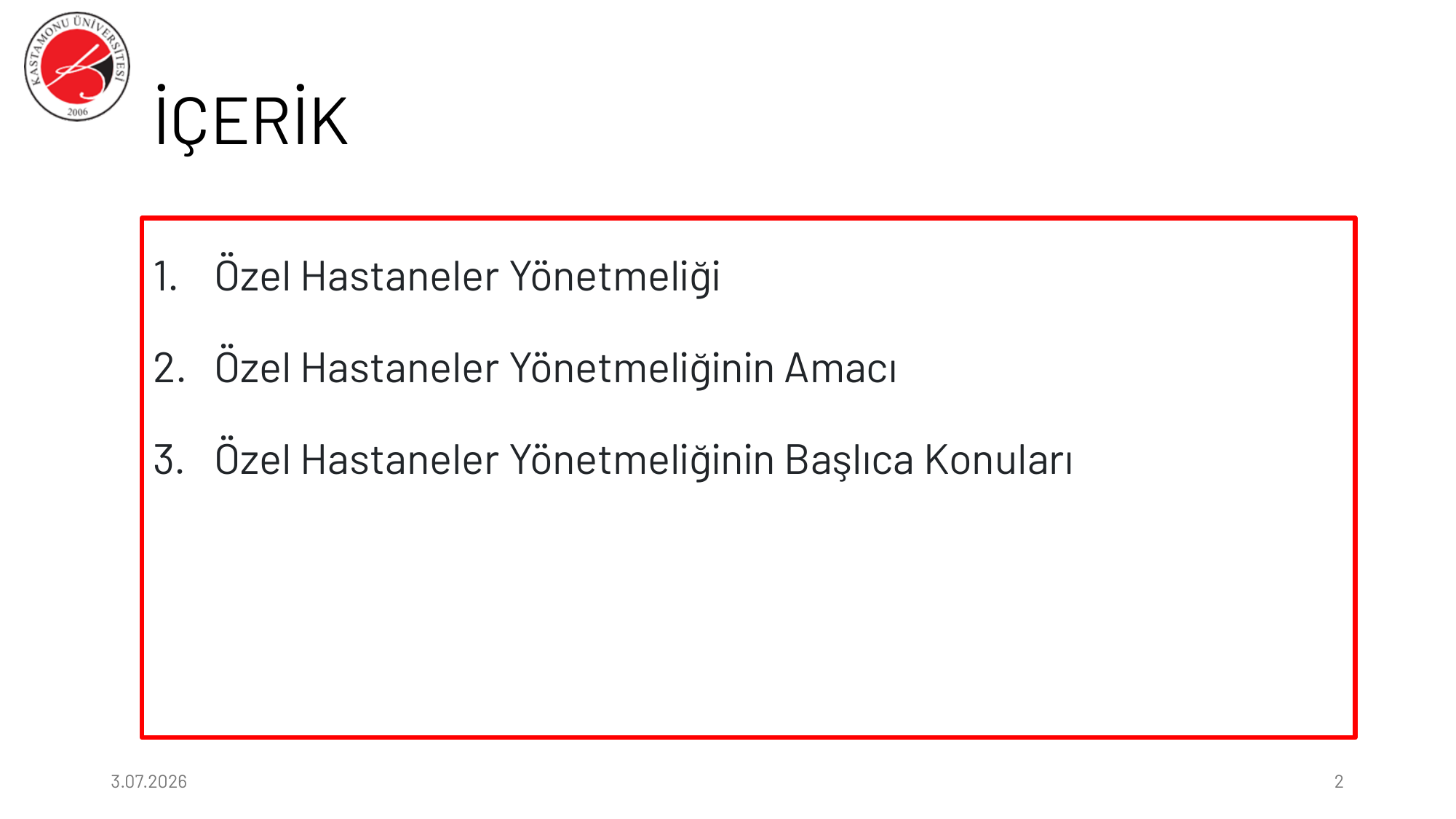

# İÇERİK
Özel Hastaneler Yönetmeliği
Özel Hastaneler Yönetmeliğinin Amacı
Özel Hastaneler Yönetmeliğinin Başlıca Konuları

3.07.2026

2